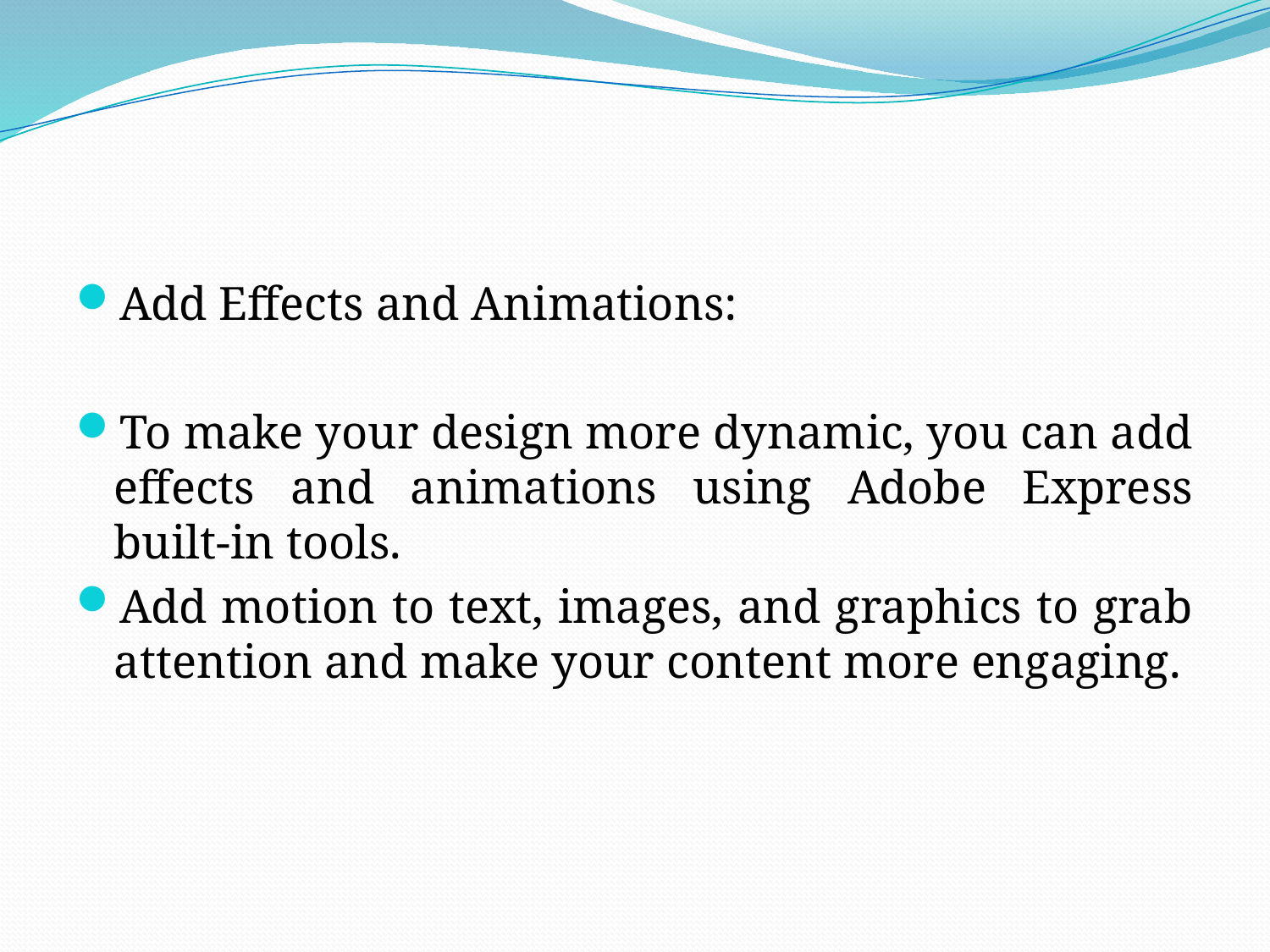

Add Effects and Animations:

To make your design more dynamic, you can add effects and animations using Adobe Express built-in tools.
Add motion to text, images, and graphics to grab attention and make your content more engaging.